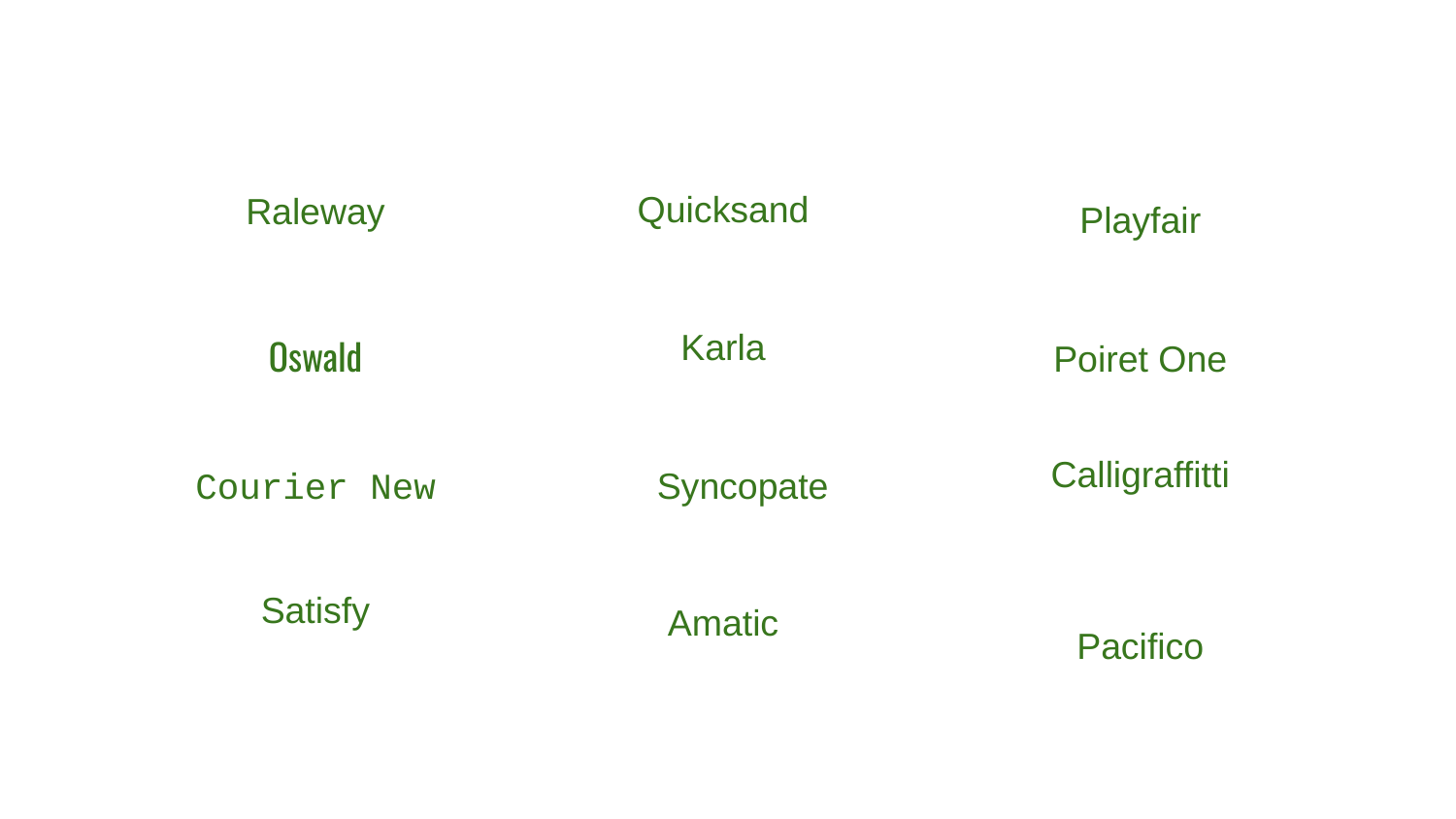

Quicksand
Raleway
Playfair
Karla
Oswald
Poiret One
Calligraffitti
Syncopate
Courier New
Satisfy
Amatic
Pacifico